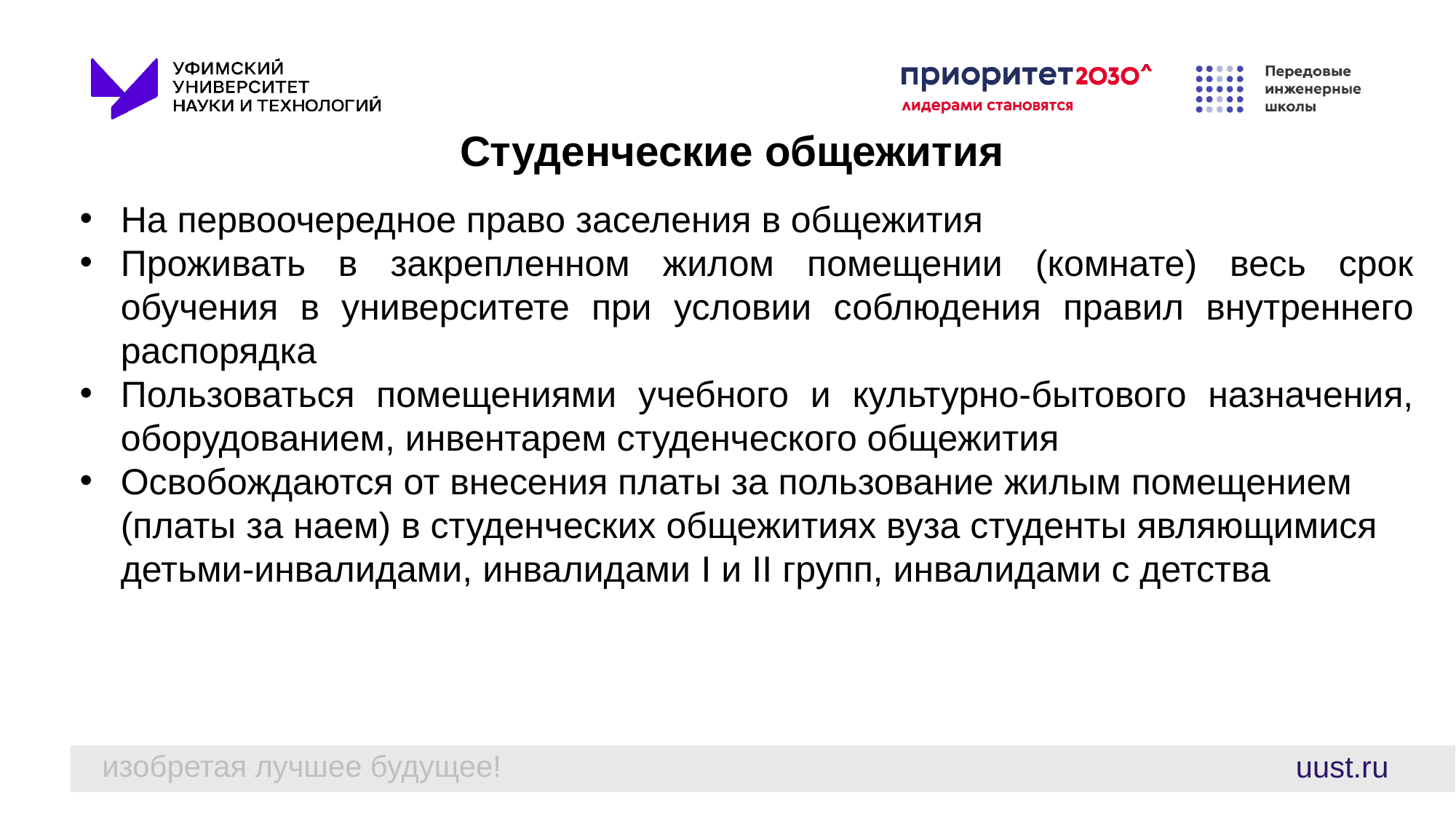

Студенческие общежития
На первоочередное право заселения в общежития
Проживать в закрепленном жилом помещении (комнате) весь срок обучения в университете при условии соблюдения правил внутреннего распорядка
Пользоваться помещениями учебного и культурно-бытового назначения, оборудованием, инвентарем студенческого общежития
Освобождаются от внесения платы за пользование жилым помещением (платы за наем) в студенческих общежитиях вуза студенты являющимися детьми-инвалидами, инвалидами I и II групп, инвалидами с детства